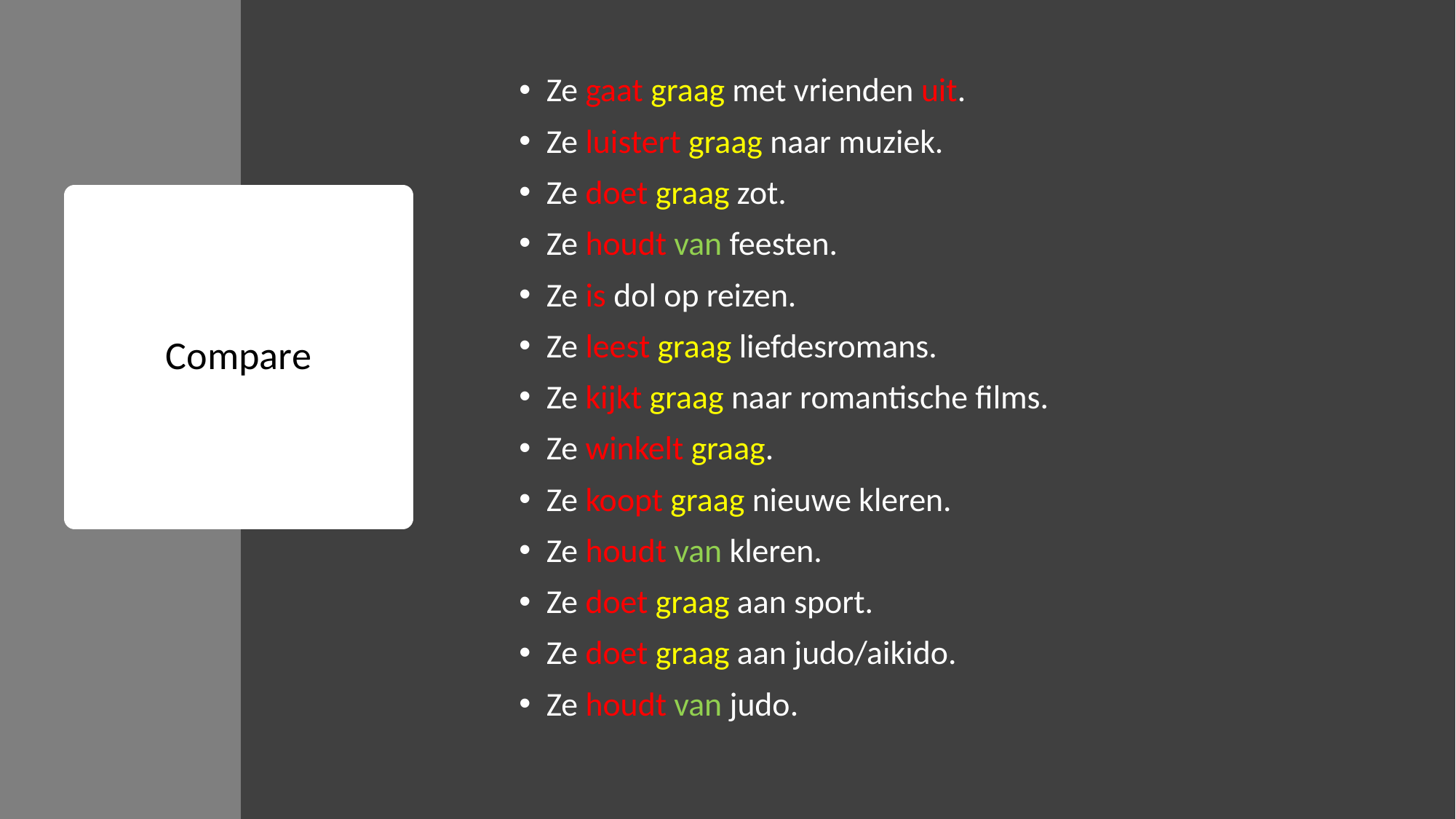

Ze gaat graag met vrienden uit.
Ze luistert graag naar muziek.
Ze doet graag zot.
Ze houdt van feesten.
Ze is dol op reizen.
Ze leest graag liefdesromans.
Ze kijkt graag naar romantische films.
Ze winkelt graag.
Ze koopt graag nieuwe kleren.
Ze houdt van kleren.
Ze doet graag aan sport.
Ze doet graag aan judo/aikido.
Ze houdt van judo.

# Compare